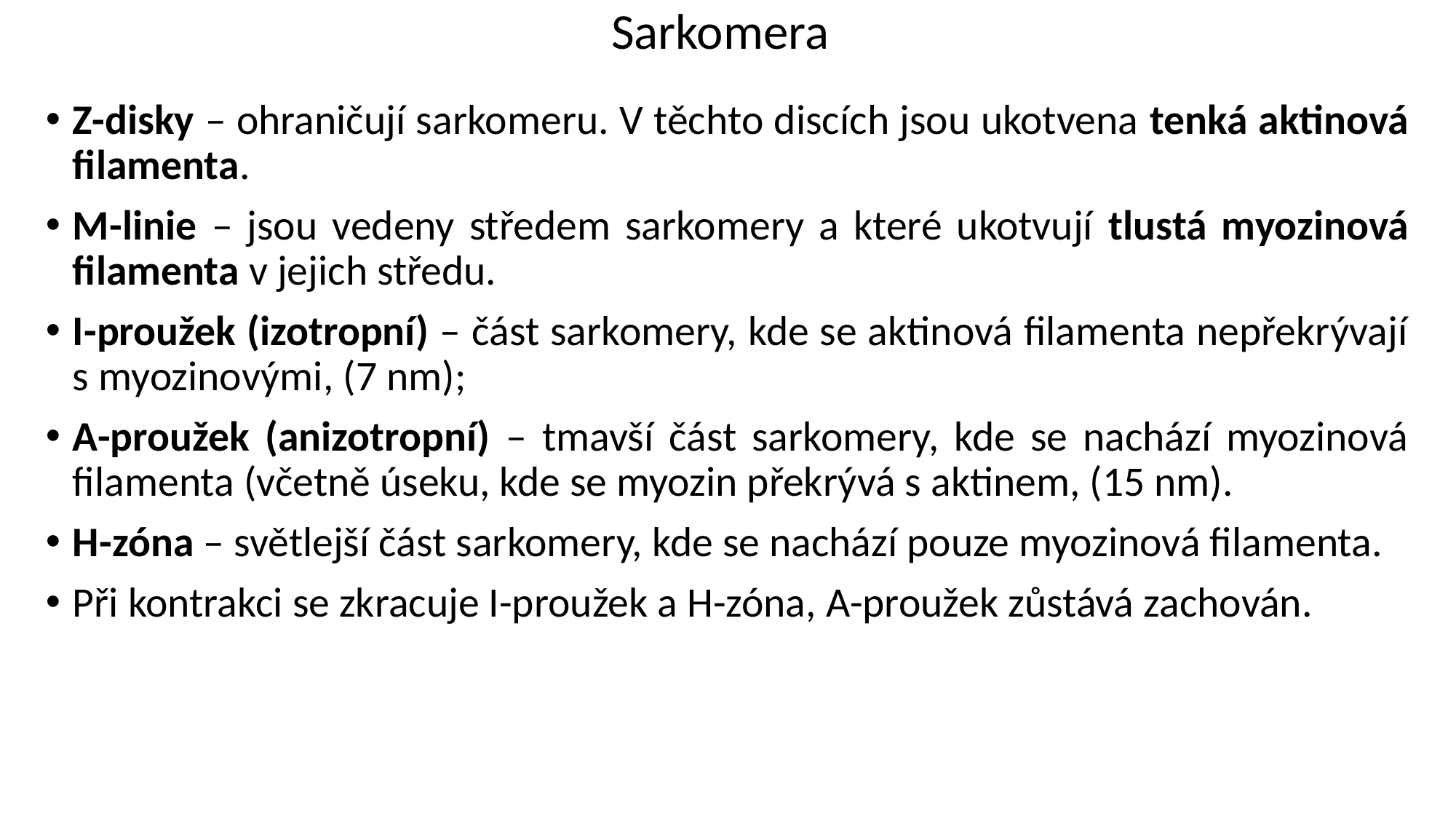

# Sarkomera
Z-disky – ohraničují sarkomeru. V těchto discích jsou ukotvena tenká aktinová filamenta.
M-linie – jsou vedeny středem sarkomery a které ukotvují tlustá myozinová filamenta v jejich středu.
I-proužek (izotropní) – část sarkomery, kde se aktinová filamenta nepřekrývají s myozinovými, (7 nm);
A-proužek (anizotropní) – tmavší část sarkomery, kde se nachází myozinová filamenta (včetně úseku, kde se myozin překrývá s aktinem, (15 nm).
H-zóna – světlejší část sarkomery, kde se nachází pouze myozinová filamenta.
Při kontrakci se zkracuje I-proužek a H-zóna, A-proužek zůstává zachován.